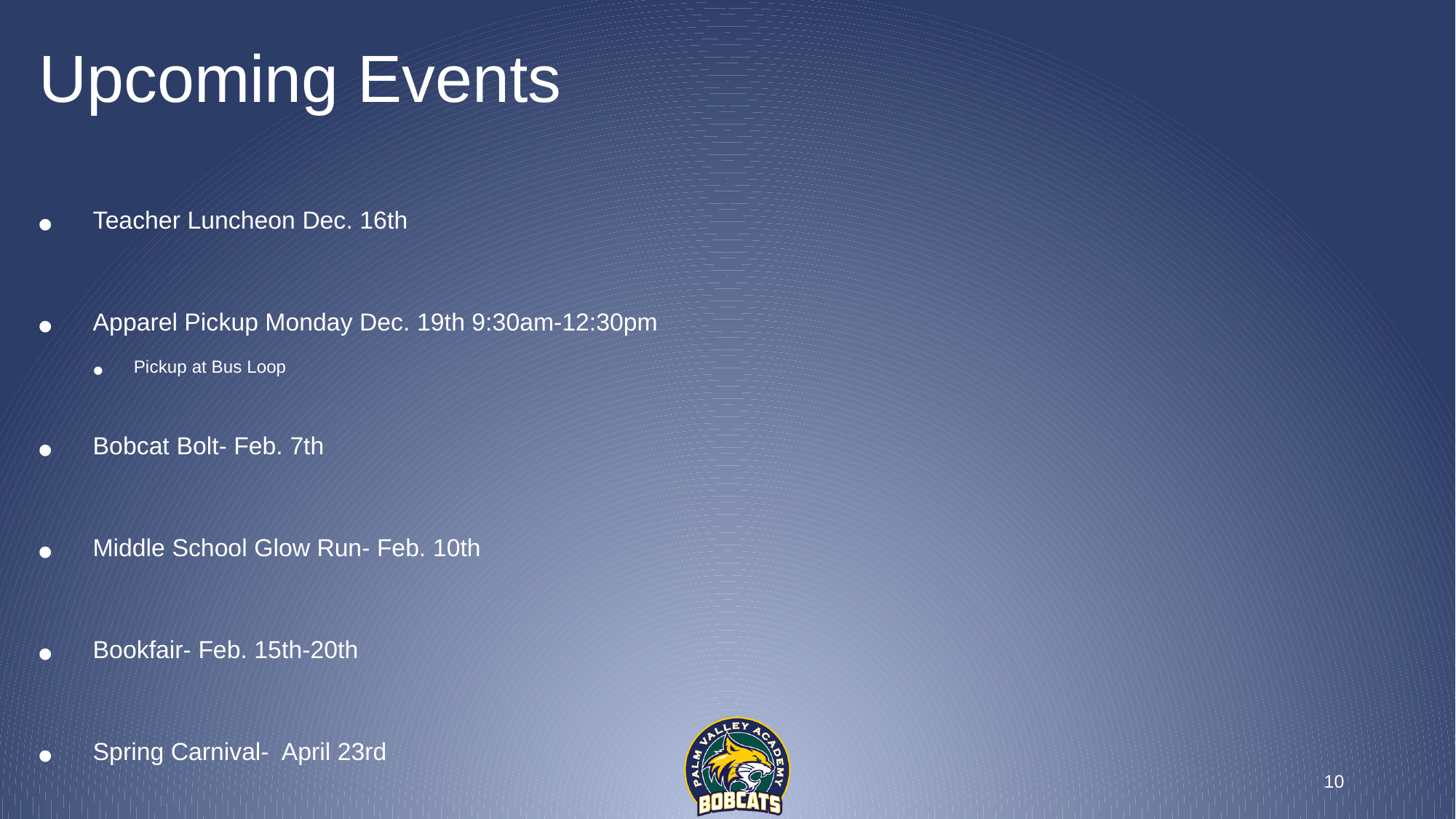

# Upcoming Events
Teacher Luncheon Dec. 16th

Apparel Pickup Monday Dec. 19th 9:30am-12:30pm
Pickup at Bus Loop

Bobcat Bolt- Feb. 7th

Middle School Glow Run- Feb. 10th

Bookfair- Feb. 15th-20th

Spring Carnival-  April 23rd

Next General PTO meeting- Jan. 19th @ 9am
PVA multipurpose room

10